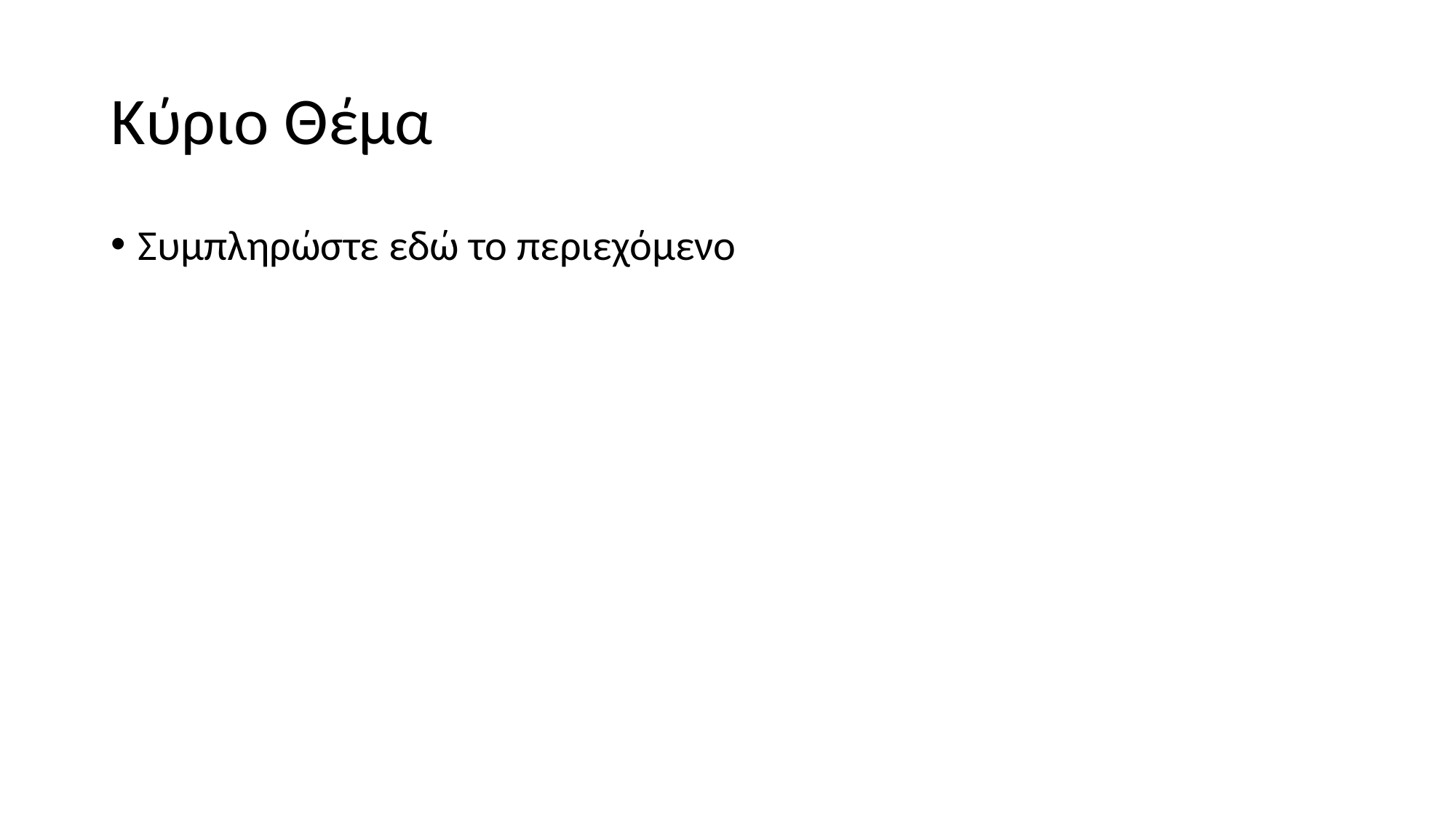

# Κύριο Θέμα
Συμπληρώστε εδώ το περιεχόμενο